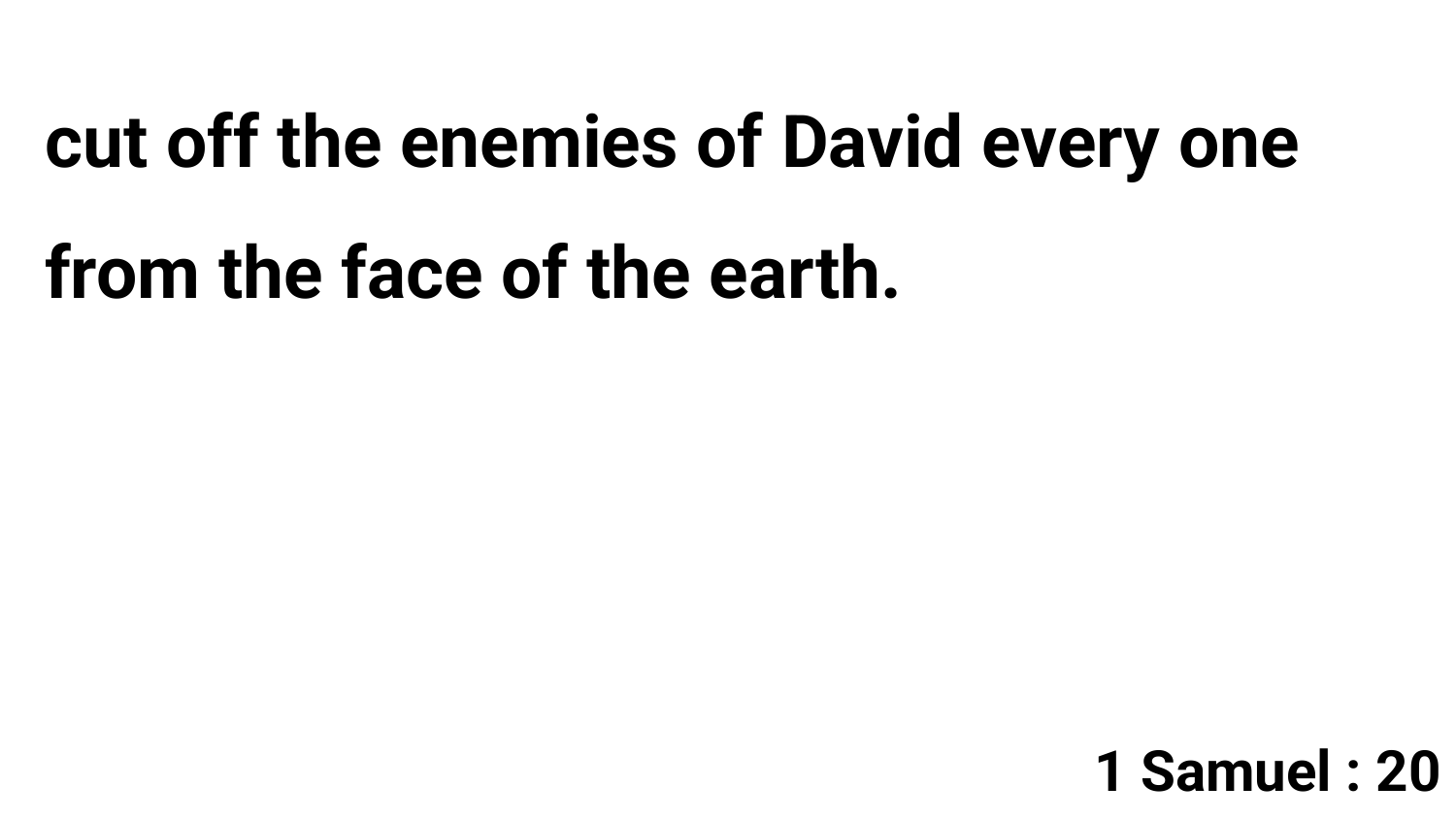

cut off the enemies of David every one from the face of the earth.
1 Samuel : 20